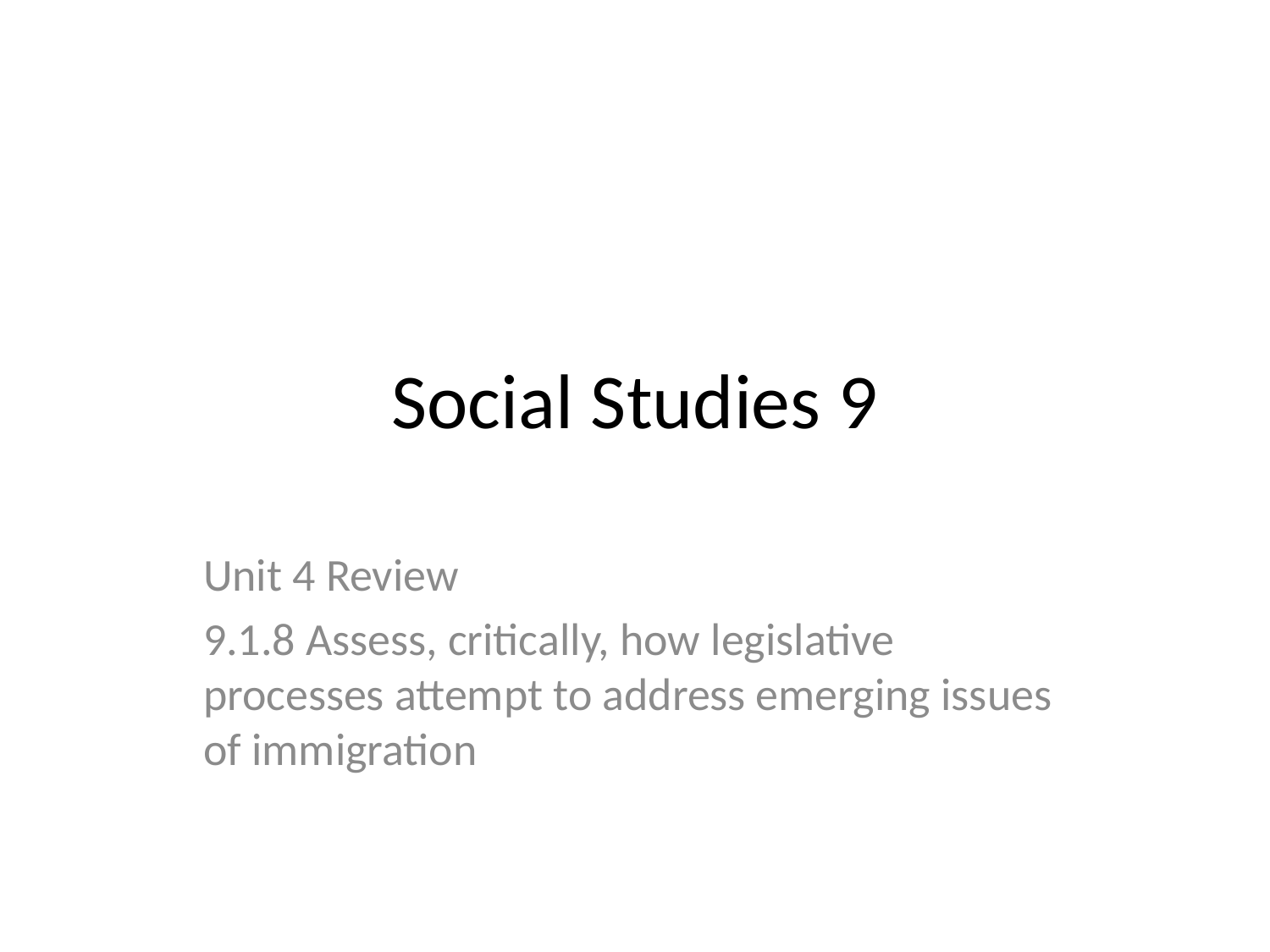

# Social Studies 9
Unit 4 Review
9.1.8 Assess, critically, how legislative processes attempt to address emerging issues of immigration